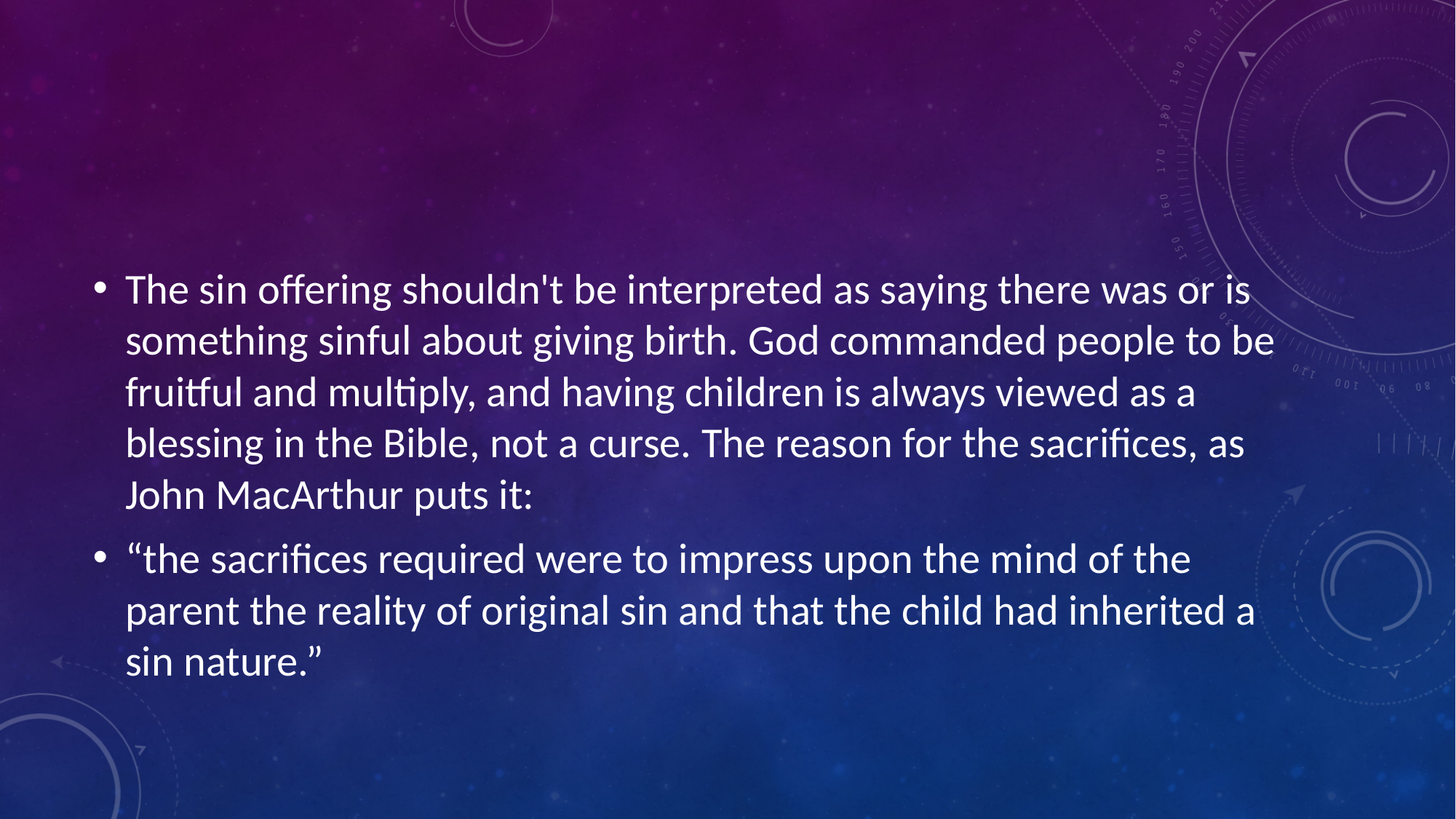

#
The sin offering shouldn't be interpreted as saying there was or is something sinful about giving birth. God commanded people to be fruitful and multiply, and having children is always viewed as a blessing in the Bible, not a curse. The reason for the sacrifices, as John MacArthur puts it:
“the sacrifices required were to impress upon the mind of the parent the reality of original sin and that the child had inherited a sin nature.”